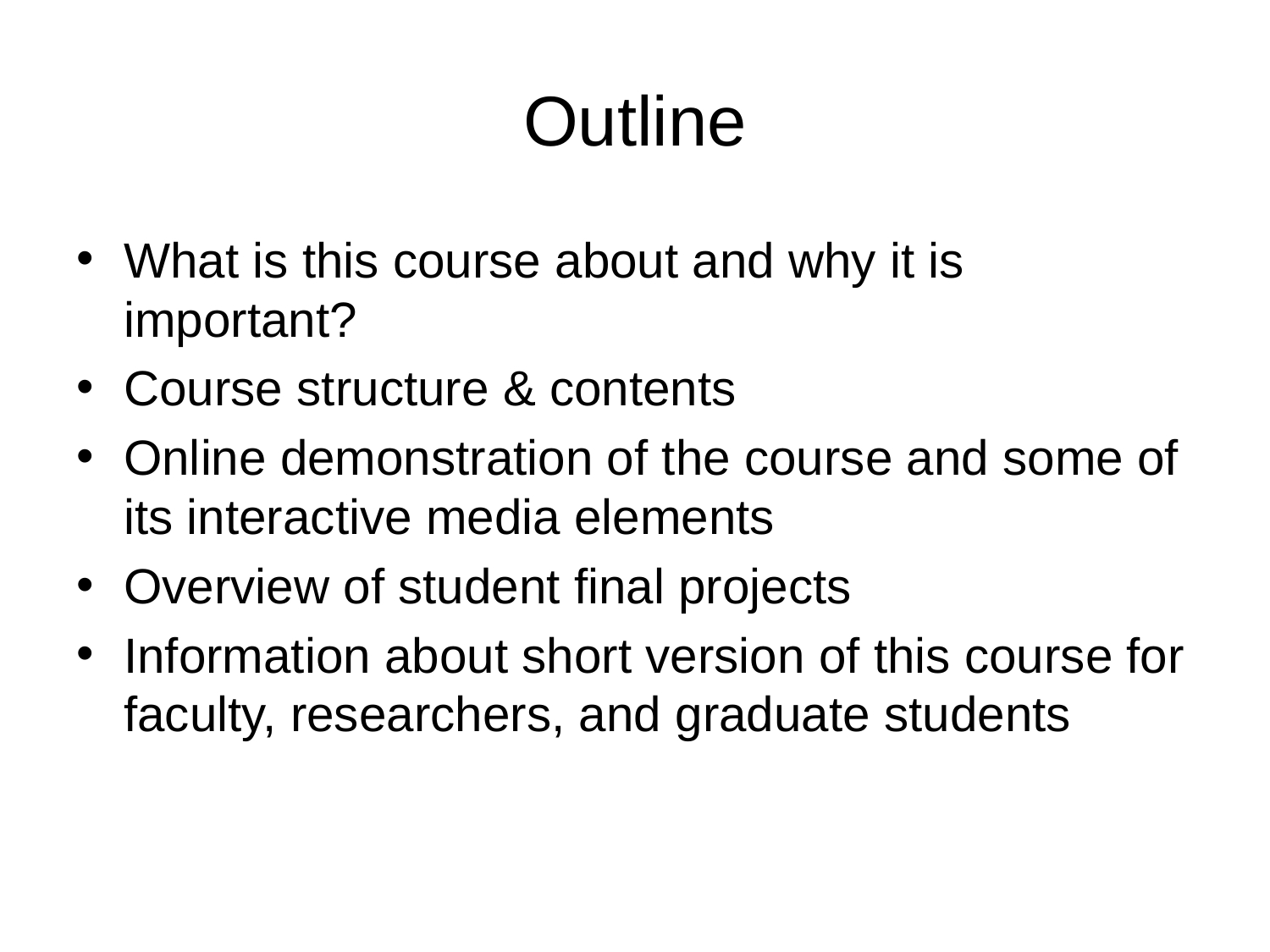

# Outline
What is this course about and why it is important?
Course structure & contents
Online demonstration of the course and some of its interactive media elements
Overview of student final projects
Information about short version of this course for faculty, researchers, and graduate students